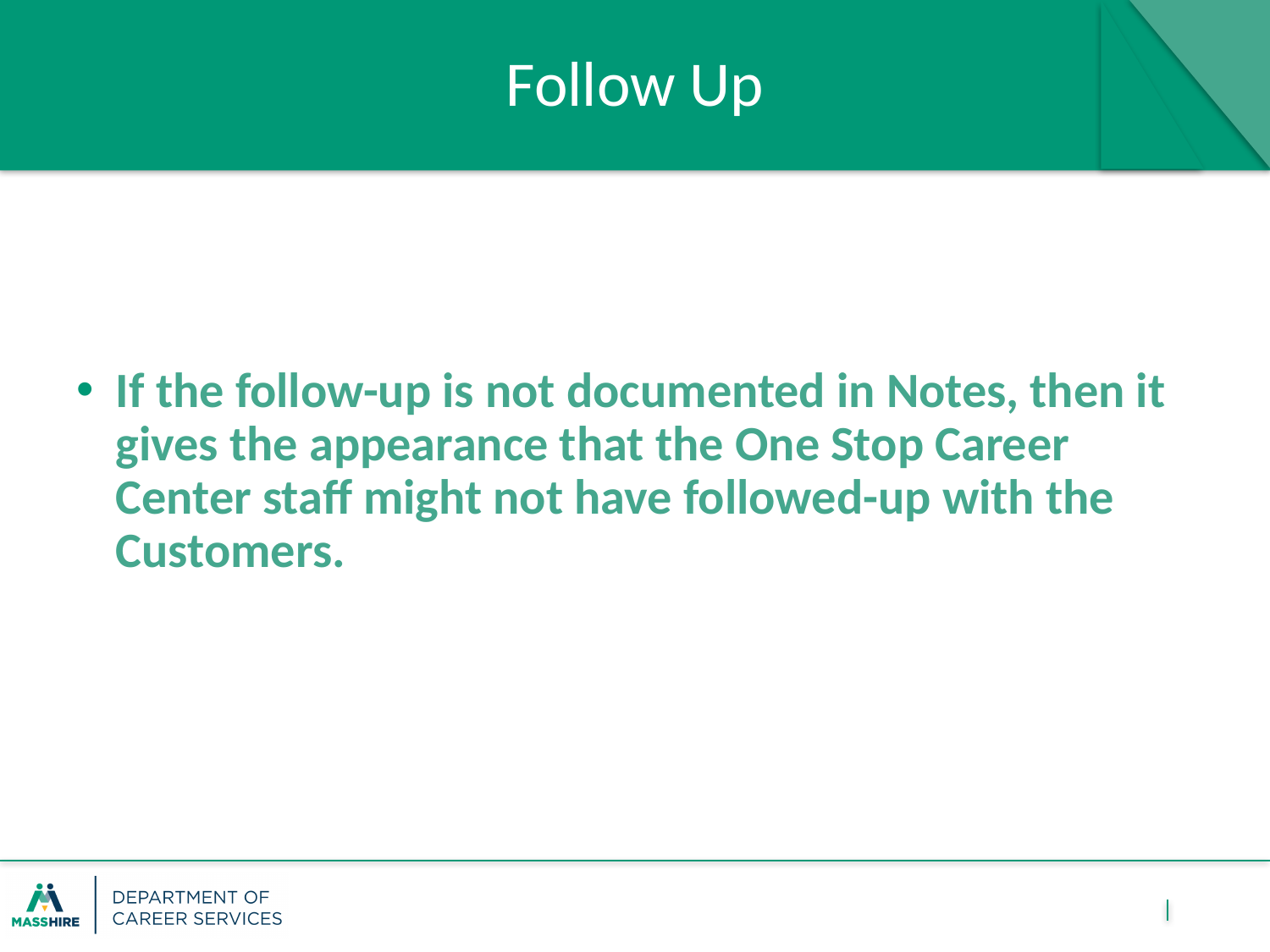

# Follow Up
If the follow-up is not documented in Notes, then it gives the appearance that the One Stop Career Center staff might not have followed-up with the Customers.